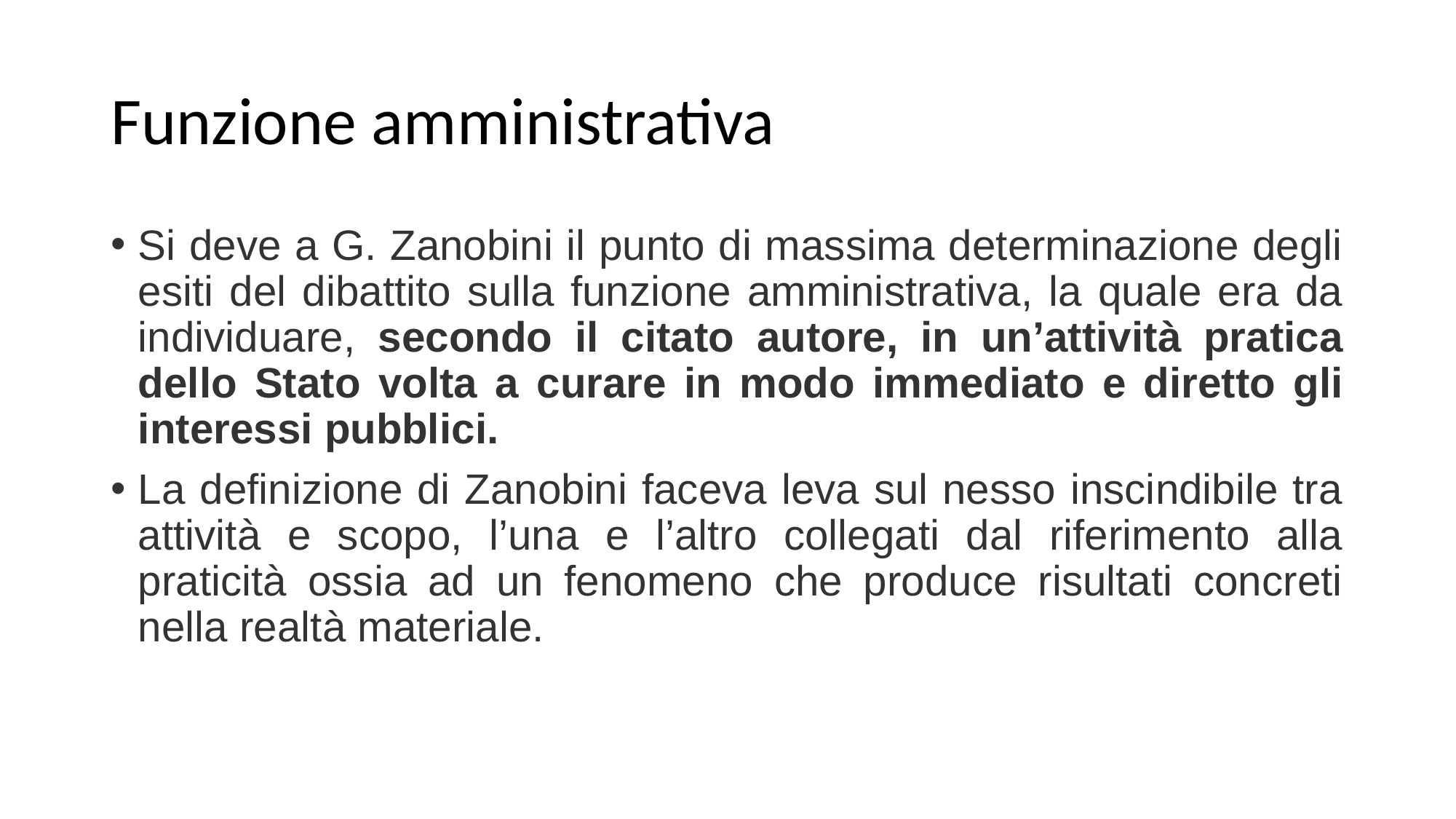

# Funzione amministrativa
Si deve a G. Zanobini il punto di massima determinazione degli esiti del dibattito sulla funzione amministrativa, la quale era da individuare, secondo il citato autore, in un’attività pratica dello Stato volta a curare in modo immediato e diretto gli interessi pubblici.
La definizione di Zanobini faceva leva sul nesso inscindibile tra attività e scopo, l’una e l’altro collegati dal riferimento alla praticità ossia ad un fenomeno che produce risultati concreti nella realtà materiale.